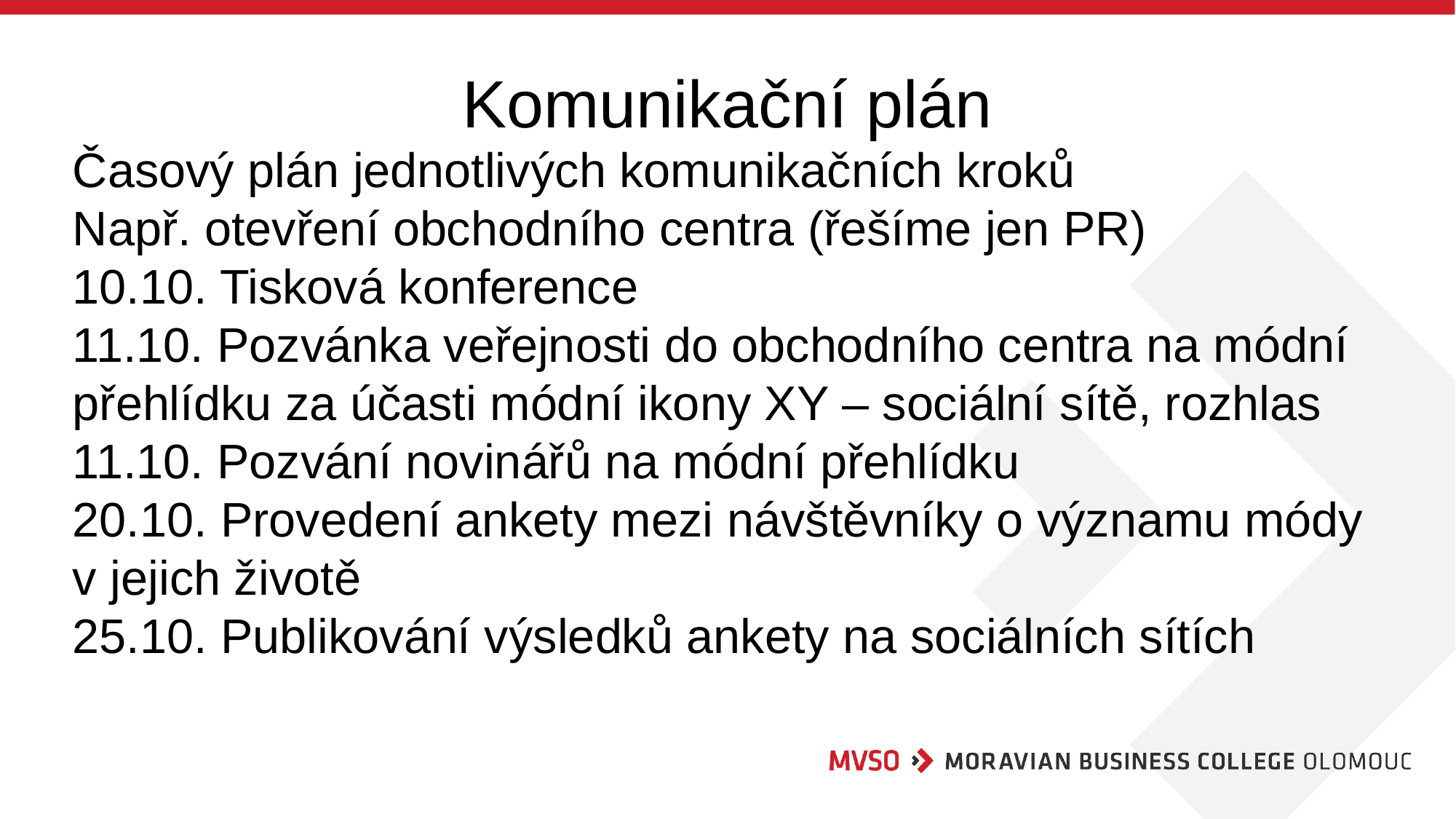

# Komunikační plán
Časový plán jednotlivých komunikačních kroků
Např. otevření obchodního centra (řešíme jen PR)
10.10. Tisková konference
11.10. Pozvánka veřejnosti do obchodního centra na módní přehlídku za účasti módní ikony XY – sociální sítě, rozhlas
11.10. Pozvání novinářů na módní přehlídku
20.10. Provedení ankety mezi návštěvníky o významu módy v jejich životě
25.10. Publikování výsledků ankety na sociálních sítích